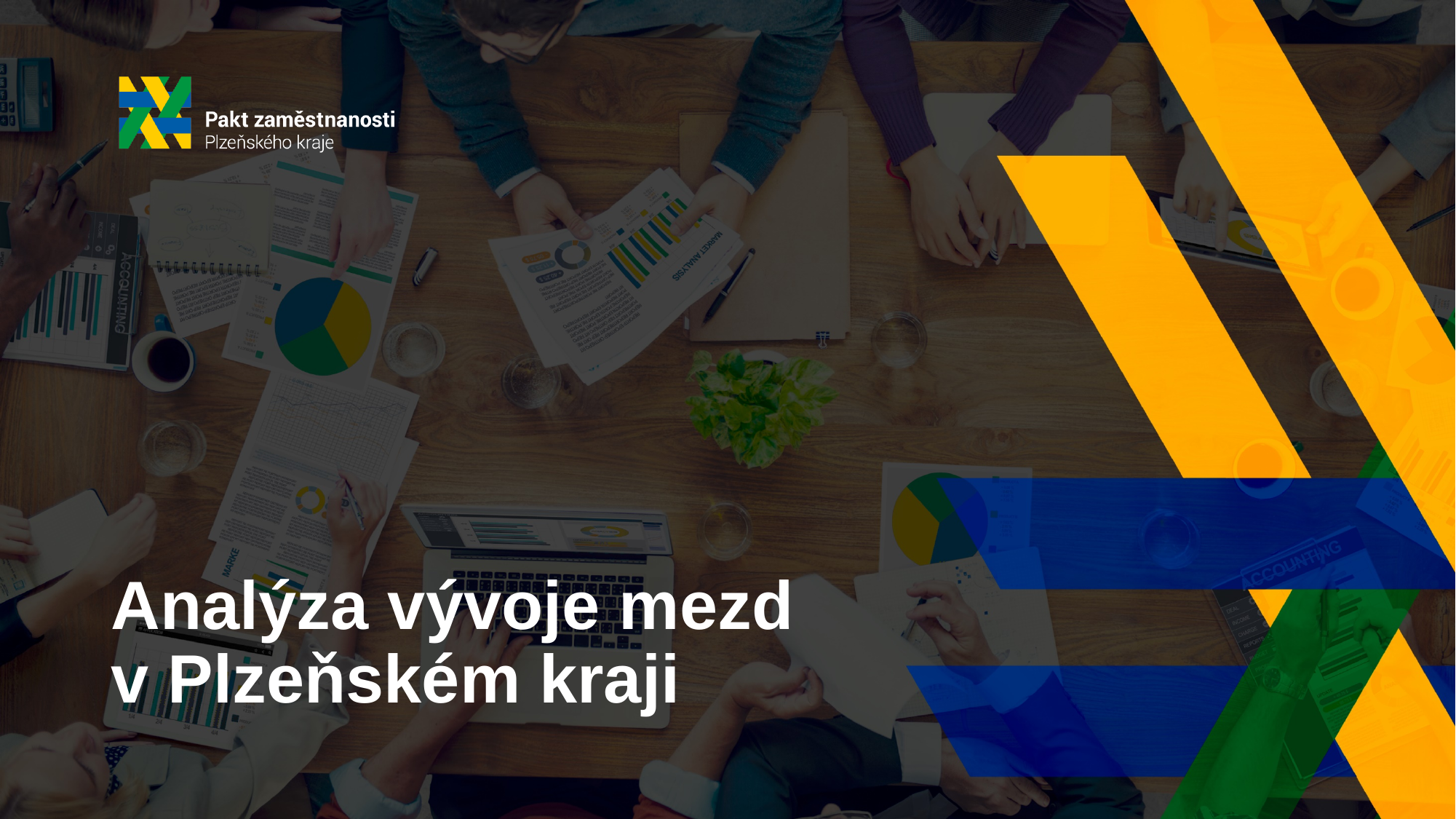

# Analýza vývoje mezd v Plzeňském kraji